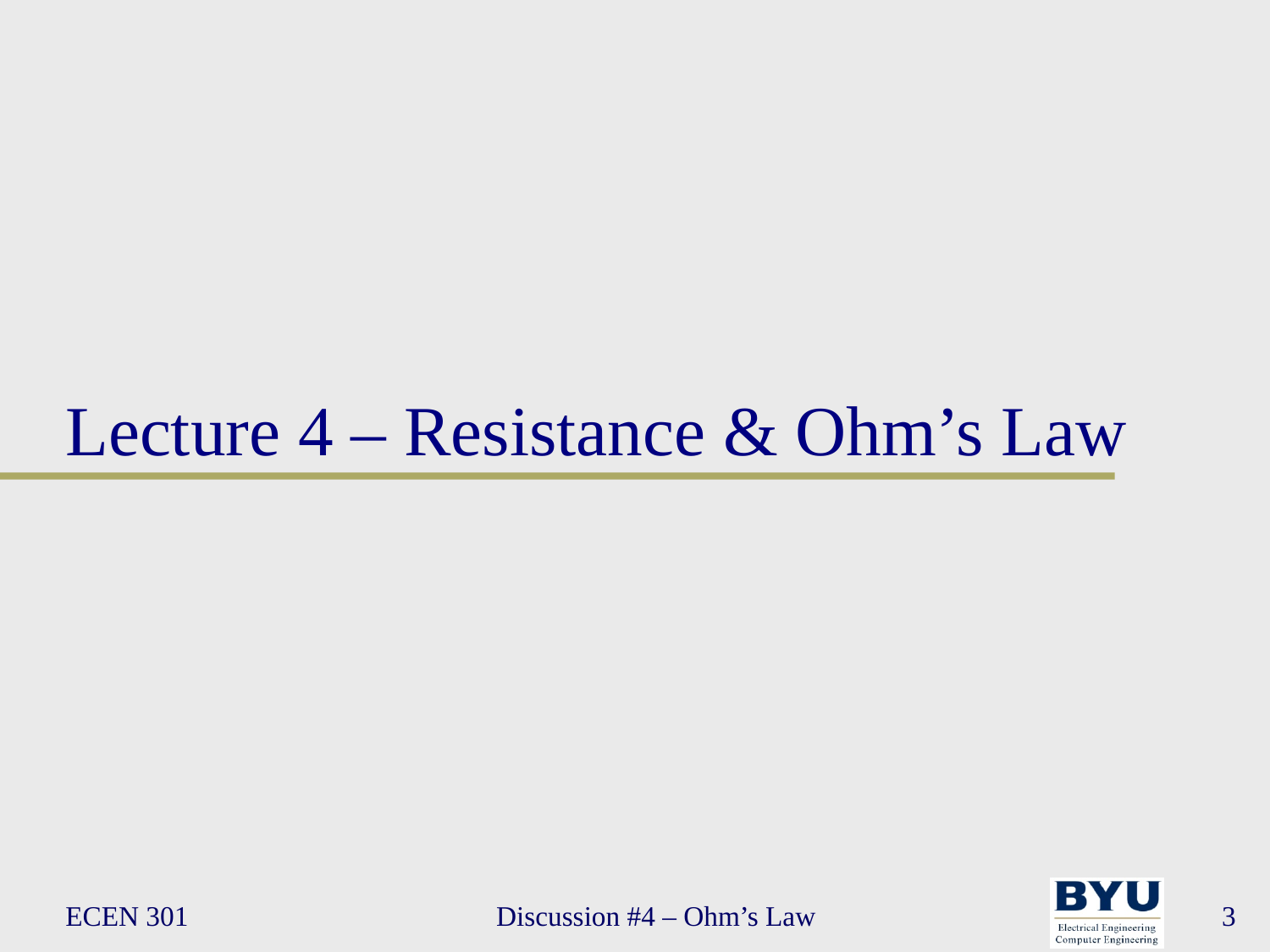

# Lecture 4 – Resistance & Ohm’s Law
ECEN 301
Discussion #4 – Ohm’s Law
3